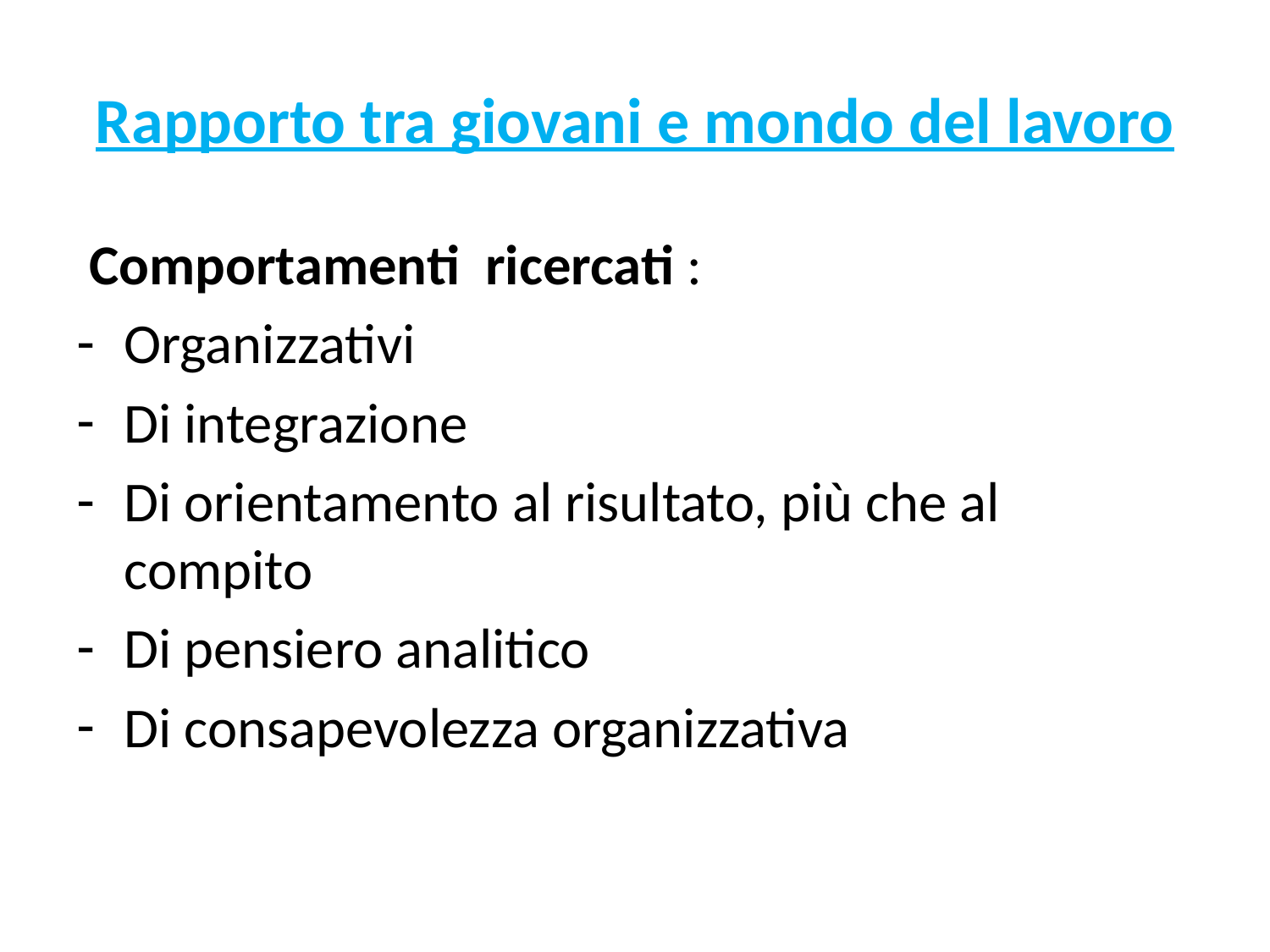

# Rapporto tra giovani e mondo del lavoro
 Comportamenti  ricercati :
Organizzativi
Di integrazione
Di orientamento al risultato, più che al compito
Di pensiero analitico
Di consapevolezza organizzativa